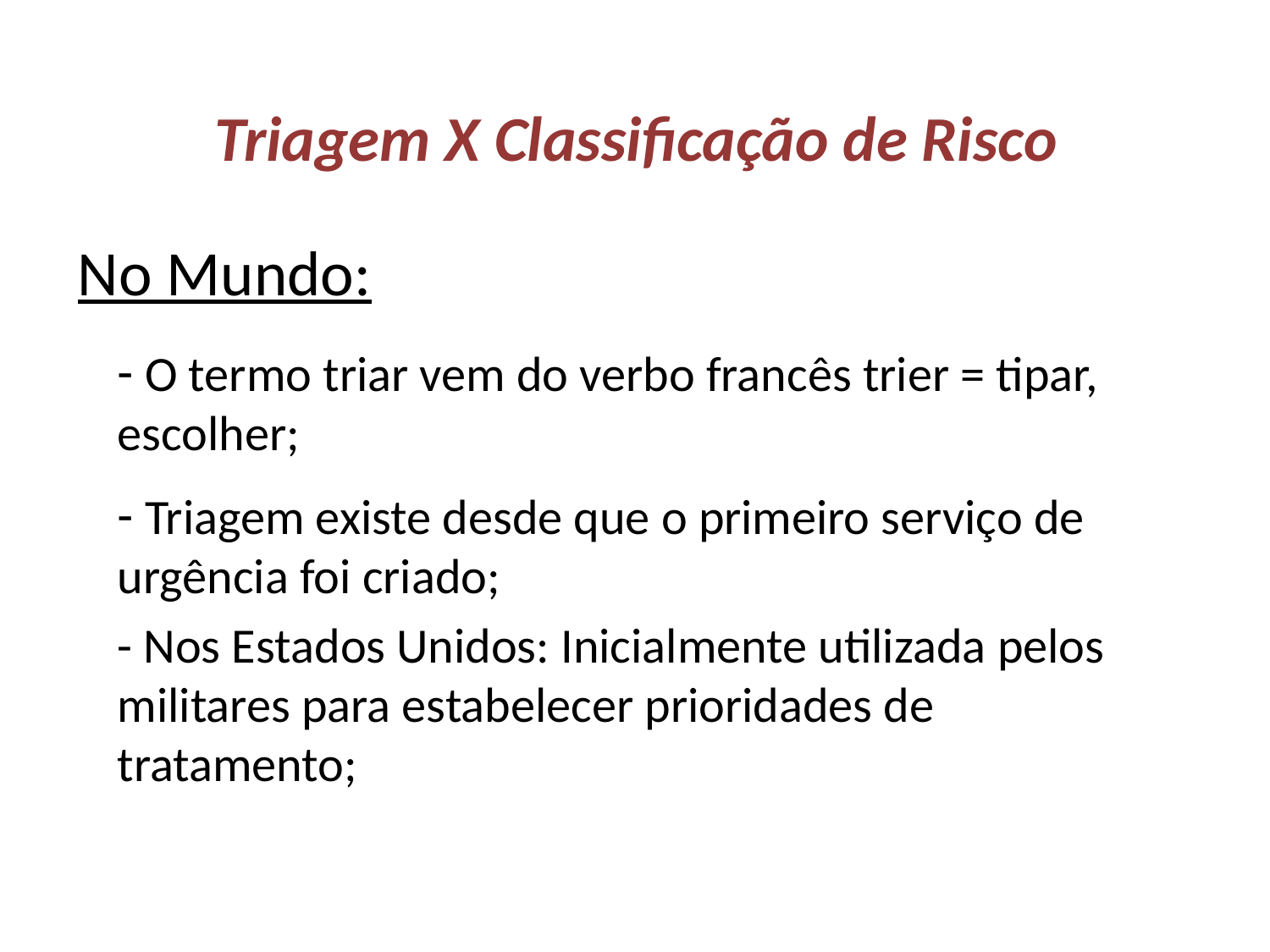

# Triagem X Classificação de Risco

No Mundo:
 O termo triar vem do verbo francês trier = tipar, escolher;
 Triagem existe desde que o primeiro serviço de urgência foi criado;
- Nos Estados Unidos: Inicialmente utilizada pelos militares para estabelecer prioridades de tratamento;